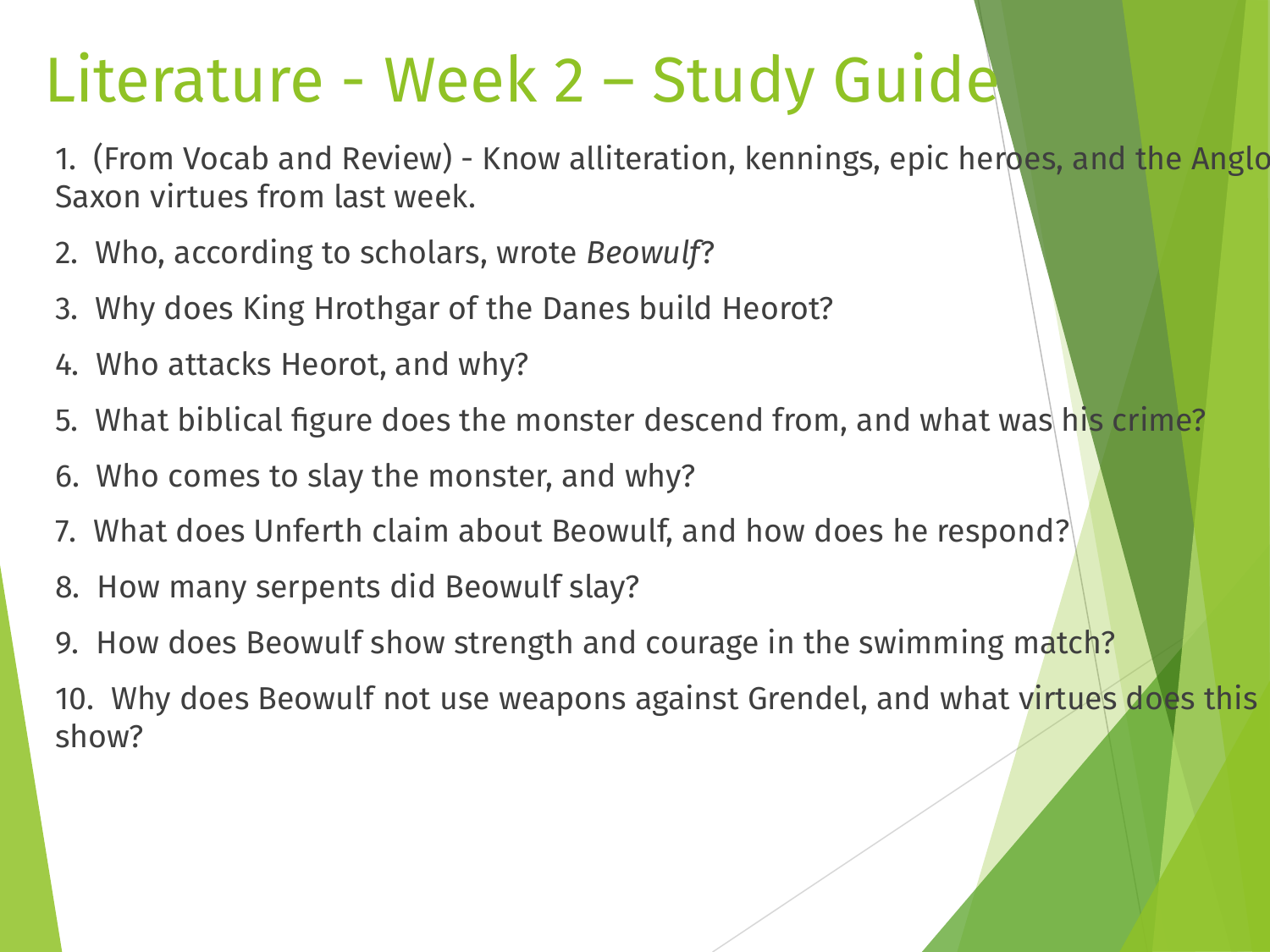

# Literature - Week 2 – Study Guide
1.  (From Vocab and Review) - Know alliteration, kennings, epic heroes, and the Anglo-Saxon virtues from last week.
2.  Who, according to scholars, wrote Beowulf?
3.  Why does King Hrothgar of the Danes build Heorot?
4.  Who attacks Heorot, and why?
5.  What biblical figure does the monster descend from, and what was his crime?
6.  Who comes to slay the monster, and why?
7.  What does Unferth claim about Beowulf, and how does he respond?
8.  How many serpents did Beowulf slay?
9.  How does Beowulf show strength and courage in the swimming match?
10.  Why does Beowulf not use weapons against Grendel, and what virtues does this show?